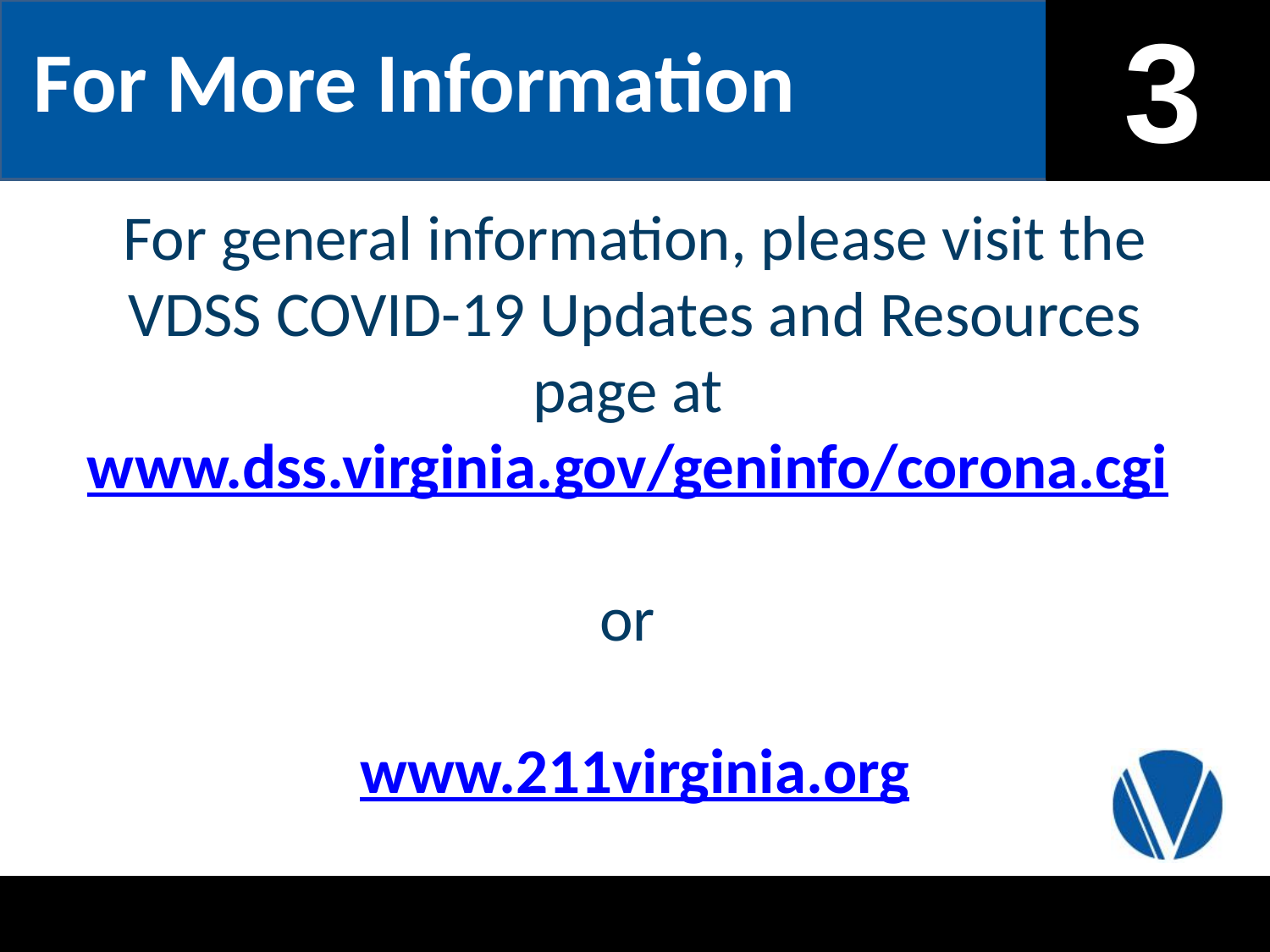

For More Information
For general information, please visit the VDSS COVID-19 Updates and Resources page at www.dss.virginia.gov/geninfo/corona.cgi

or

www.211virginia.org